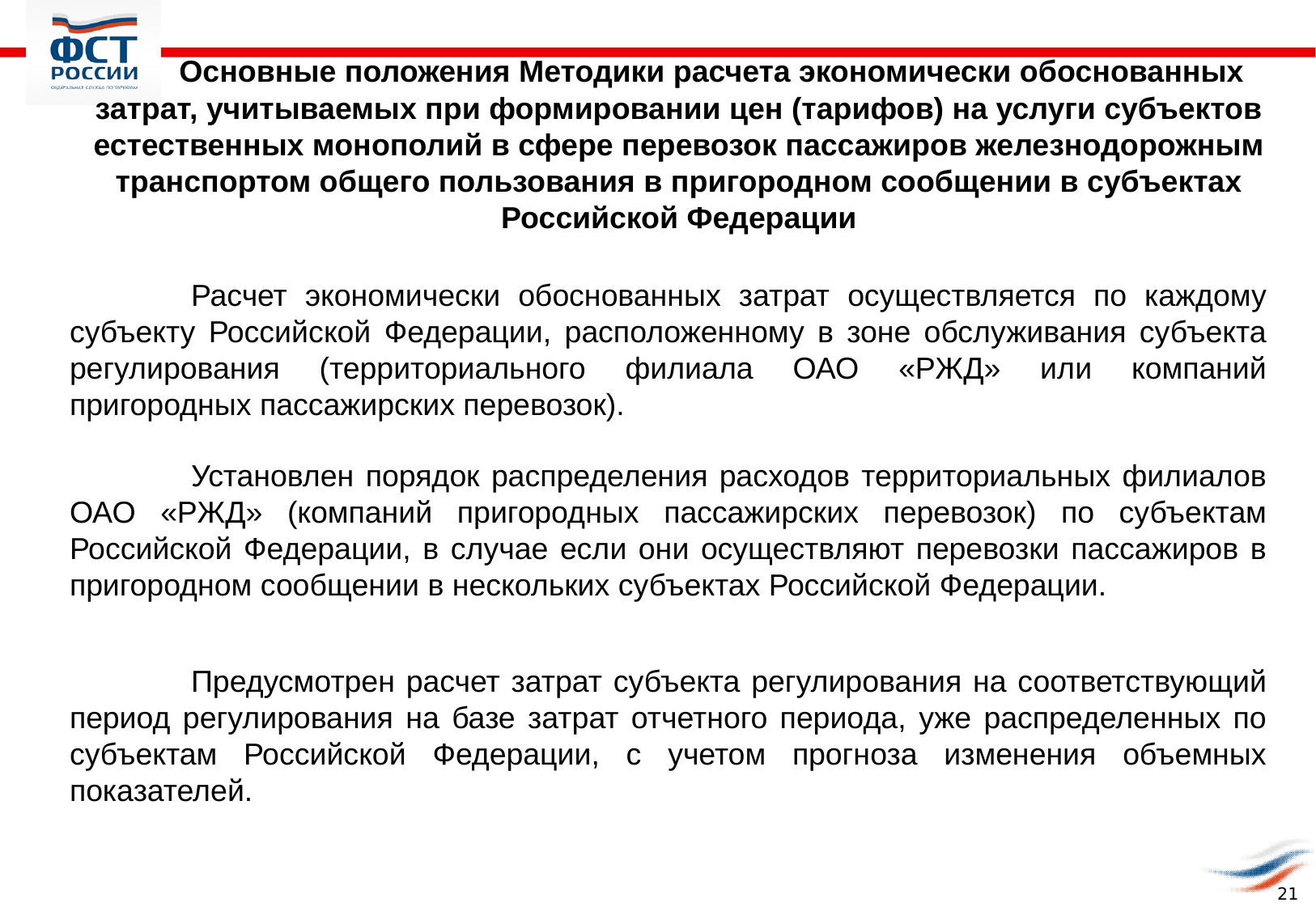

Основные положения Методики расчета экономически обоснованных  затрат, учитываемых при формировании цен (тарифов) на услуги субъектов естественных монополий в сфере перевозок пассажиров железнодорожным транспортом общего пользования в пригородном сообщении в субъектах Российской Федерации
	Расчет экономически обоснованных затрат осуществляется по каждому субъекту Российской Федерации, расположенному в зоне обслуживания субъекта регулирования (территориального филиала ОАО «РЖД» или компаний пригородных пассажирских перевозок).
	Установлен порядок распределения расходов территориальных филиалов ОАО «РЖД» (компаний пригородных пассажирских перевозок) по субъектам Российской Федерации, в случае если они осуществляют перевозки пассажиров в пригородном сообщении в нескольких субъектах Российской Федерации.
	Предусмотрен расчет затрат субъекта регулирования на соответствующий период регулирования на базе затрат отчетного периода, уже распределенных по субъектам Российской Федерации, с учетом прогноза изменения объемных показателей.
21